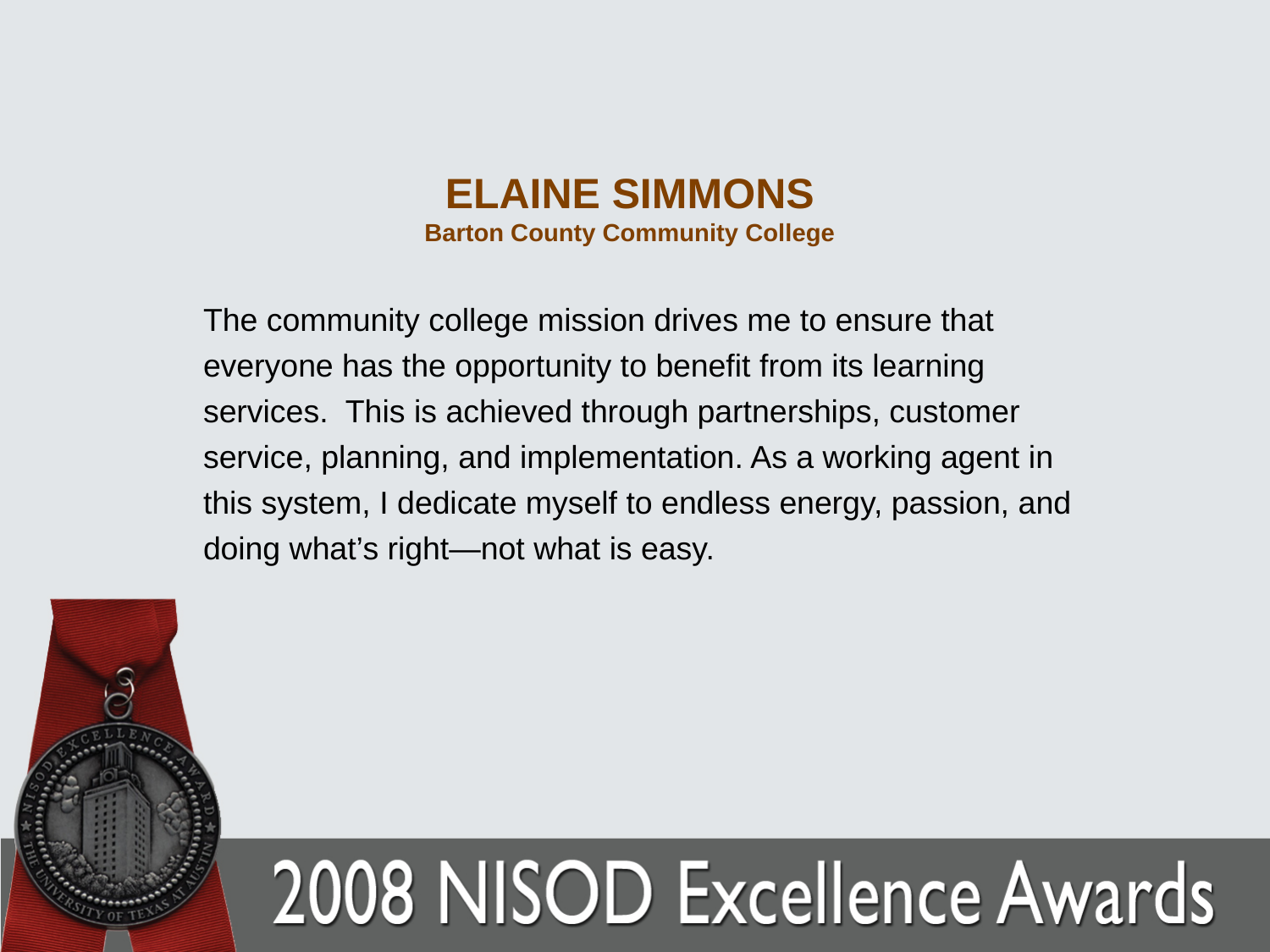

# ELAINE SIMMONS Barton County Community College
The community college mission drives me to ensure that everyone has the opportunity to benefit from its learning services.  This is achieved through partnerships, customer service, planning, and implementation. As a working agent in this system, I dedicate myself to endless energy, passion, and doing what’s right—not what is easy.